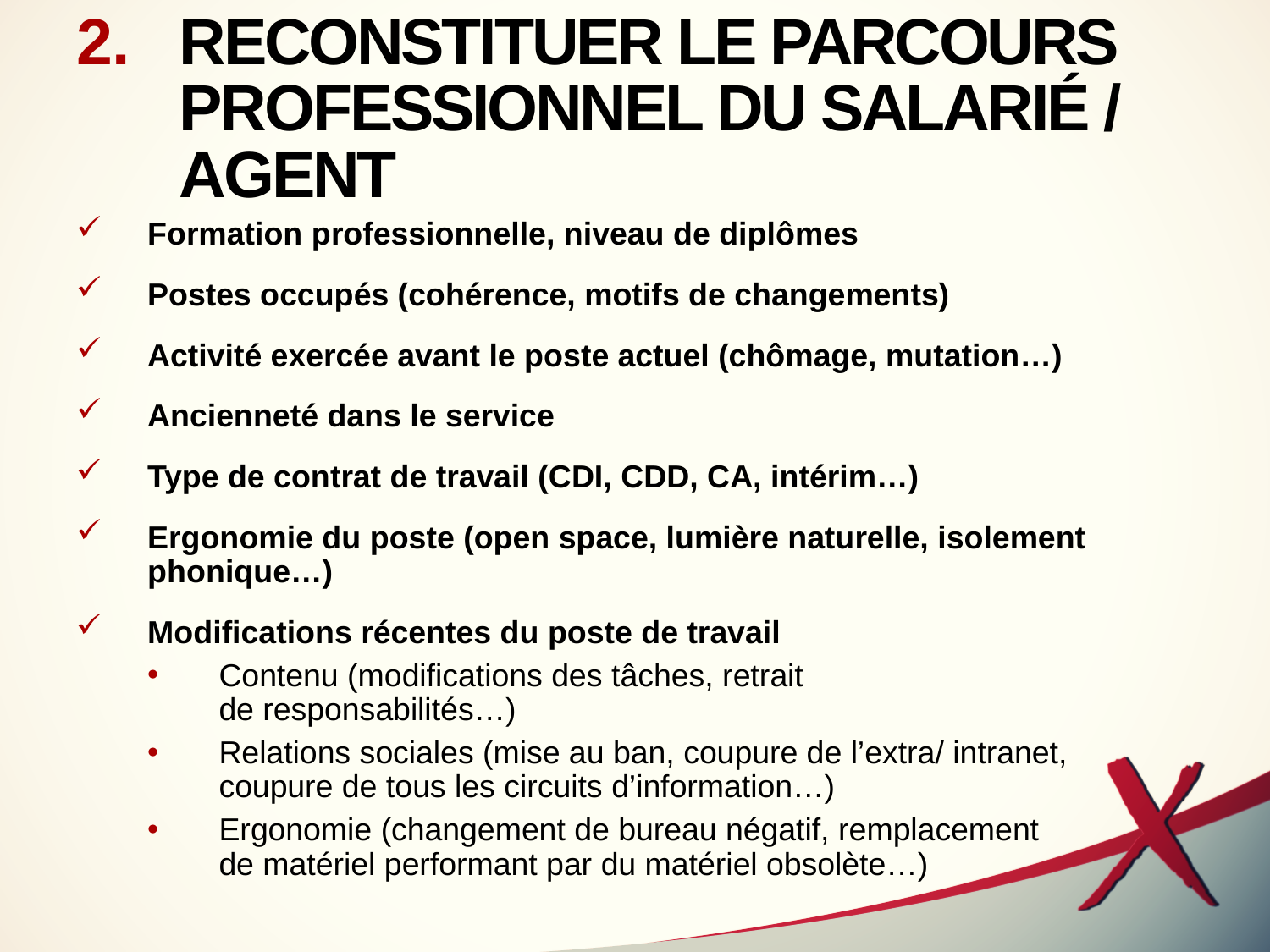

# RECONSTITUER LE PARCOURS PROFESSIONNEL DU SALARIÉ / AGENT
Formation professionnelle, niveau de diplômes
Postes occupés (cohérence, motifs de changements)
Activité exercée avant le poste actuel (chômage, mutation…)
Ancienneté dans le service
Type de contrat de travail (CDI, CDD, CA, intérim…)
Ergonomie du poste (open space, lumière naturelle, isolement phonique…)
Modifications récentes du poste de travail
Contenu (modifications des tâches, retrait
de responsabilités…)
Relations sociales (mise au ban, coupure de l’extra/ intranet,
coupure de tous les circuits d’information…)
Ergonomie (changement de bureau négatif, remplacement
de matériel performant par du matériel obsolète…)